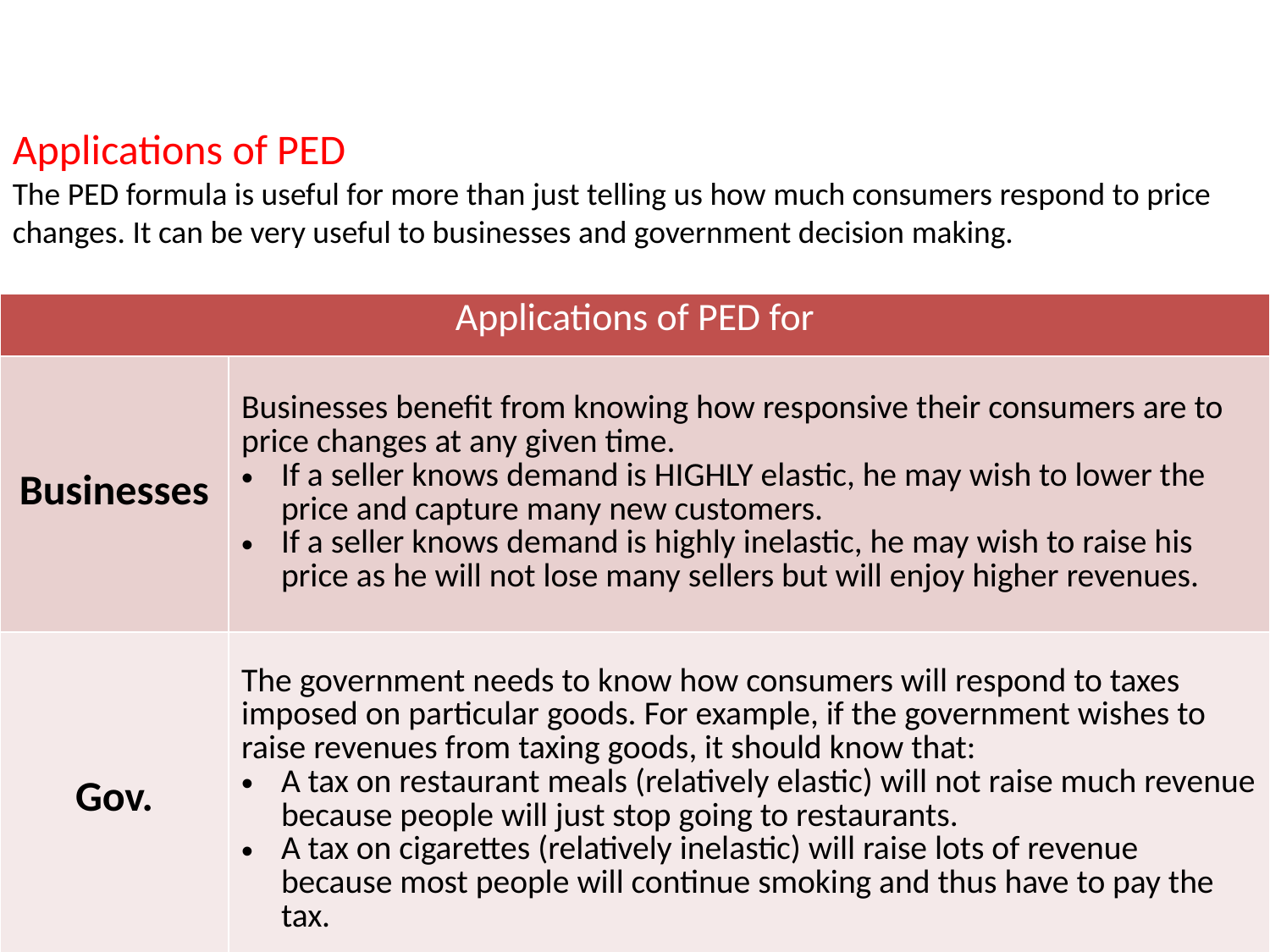

Applications of PED
The PED formula is useful for more than just telling us how much consumers respond to price changes. It can be very useful to businesses and government decision making.
| Applications of PED for |  |
| --- | --- |
| Businesses | Businesses benefit from knowing how responsive their consumers are to price changes at any given time. If a seller knows demand is HIGHLY elastic, he may wish to lower the price and capture many new customers. If a seller knows demand is highly inelastic, he may wish to raise his price as he will not lose many sellers but will enjoy higher revenues. |
| Gov. | The government needs to know how consumers will respond to taxes imposed on particular goods. For example, if the government wishes to raise revenues from taxing goods, it should know that: A tax on restaurant meals (relatively elastic) will not raise much revenue because people will just stop going to restaurants. A tax on cigarettes (relatively inelastic) will raise lots of revenue because most people will continue smoking and thus have to pay the tax. |